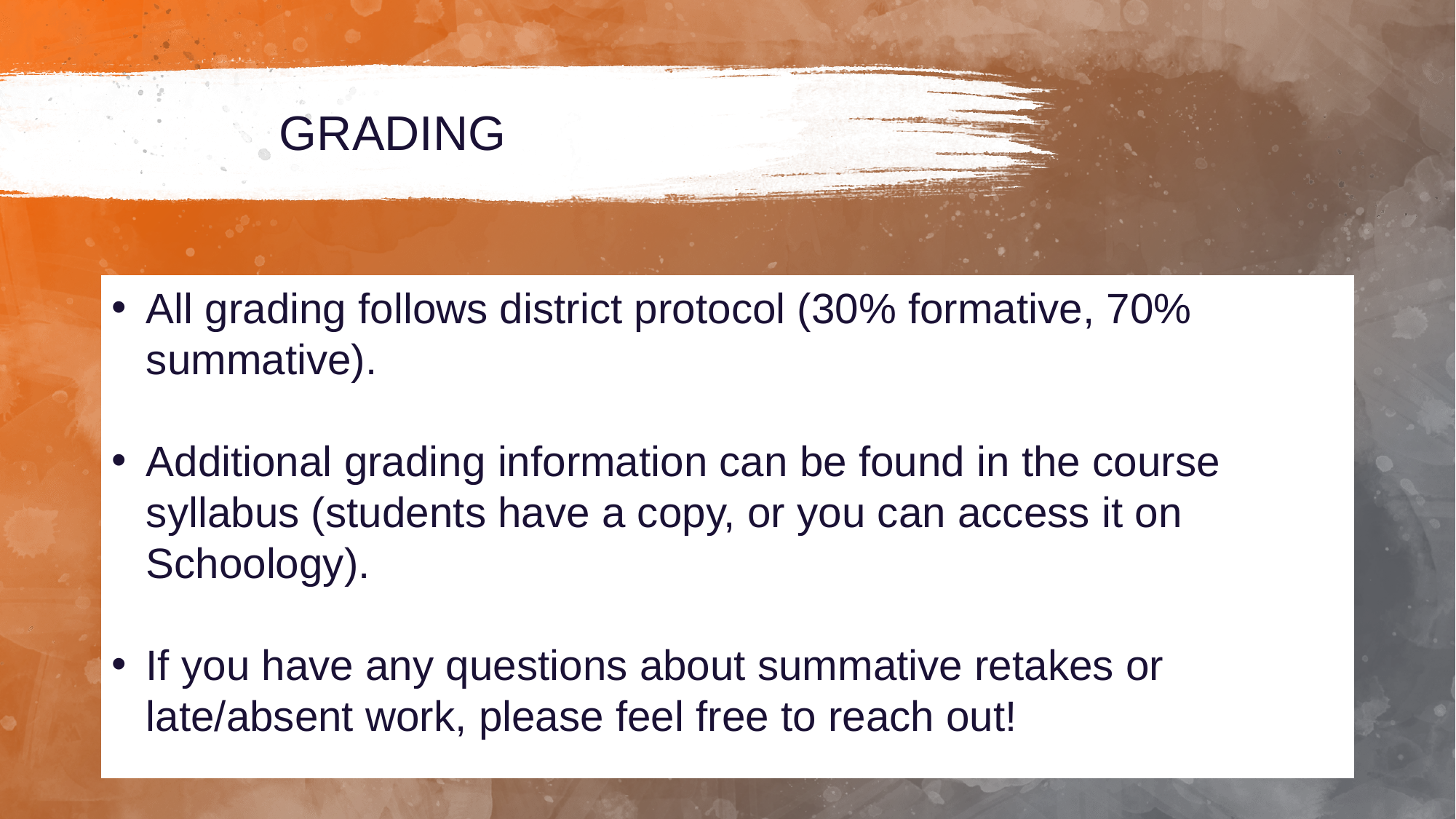

# GRADING
All grading follows district protocol (30% formative, 70% summative).
Additional grading information can be found in the course syllabus (students have a copy, or you can access it on Schoology).
If you have any questions about summative retakes or late/absent work, please feel free to reach out!